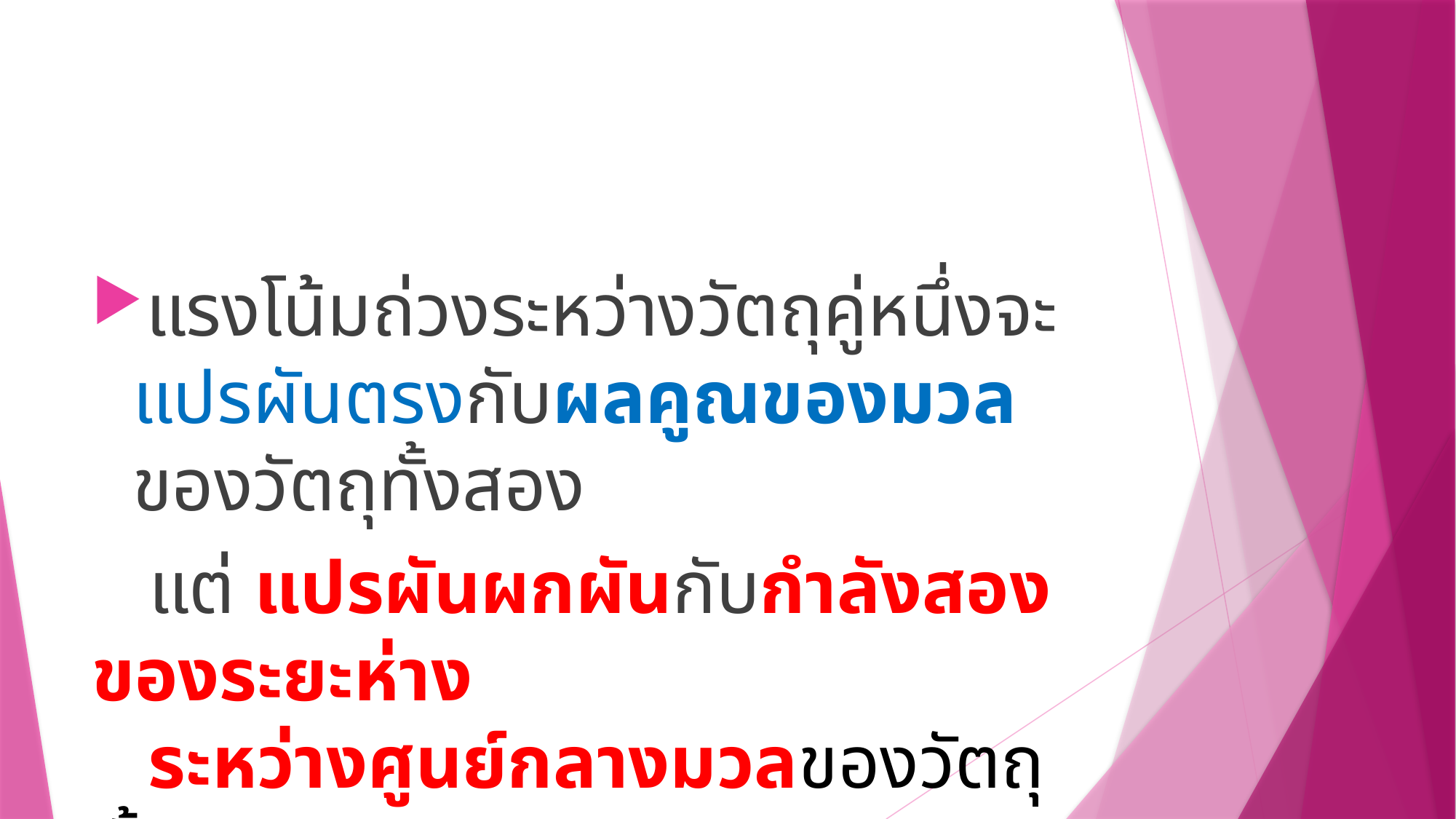

#
แรงโน้มถ่วงระหว่างวัตถุคู่หนึ่งจะแปรผันตรงกับผลคูณของมวลของวัตถุทั้งสอง
   แต่ แปรผันผกผันกับกำลังสองของระยะห่าง
   ระหว่างศูนย์กลางมวลของวัตถุทั้งสอง